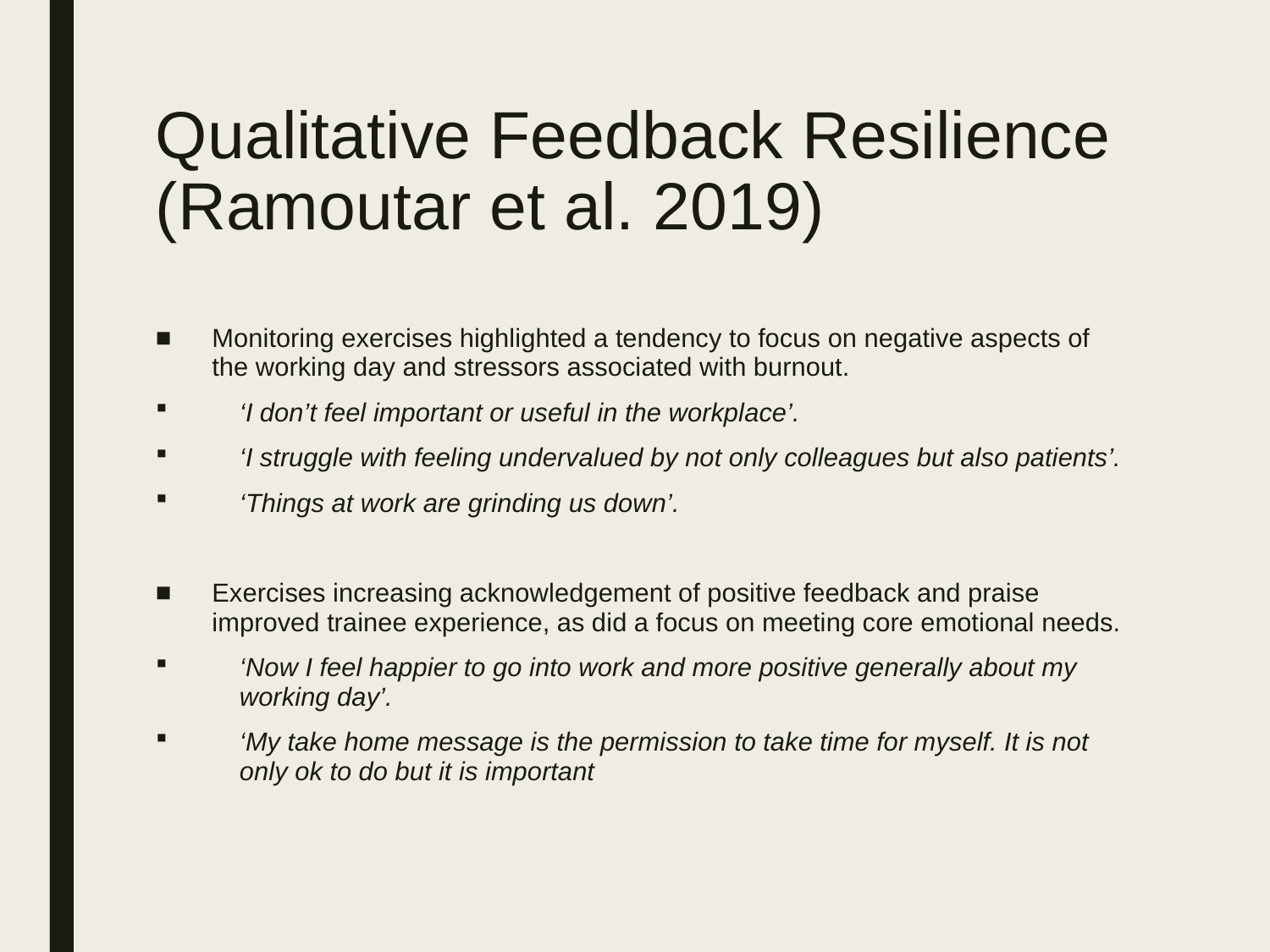

# Qualitative Feedback Resilience (Ramoutar et al. 2019)
Monitoring exercises highlighted a tendency to focus on negative aspects of the working day and stressors associated with burnout.
‘I don’t feel important or useful in the workplace’.
‘I struggle with feeling undervalued by not only colleagues but also patients’.
‘Things at work are grinding us down’.

Exercises increasing acknowledgement of positive feedback and praise improved trainee experience, as did a focus on meeting core emotional needs.
‘Now I feel happier to go into work and more positive generally about my working day’.
‘My take home message is the permission to take time for myself. It is not only ok to do but it is important